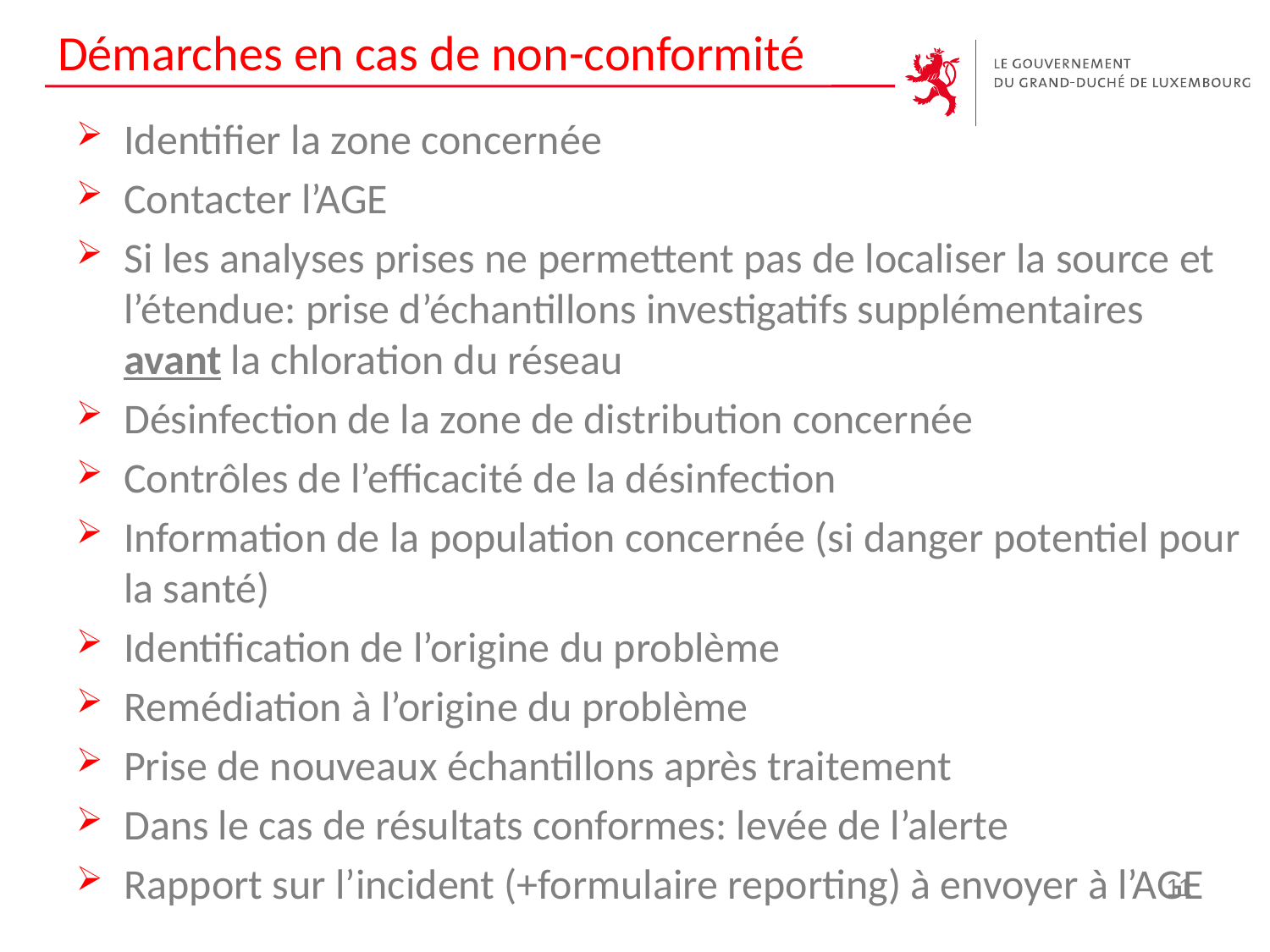

# Démarches en cas de non-conformité
Identifier la zone concernée
Contacter l’AGE
Si les analyses prises ne permettent pas de localiser la source et l’étendue: prise d’échantillons investigatifs supplémentaires avant la chloration du réseau
Désinfection de la zone de distribution concernée
Contrôles de l’efficacité de la désinfection
Information de la population concernée (si danger potentiel pour la santé)
Identification de l’origine du problème
Remédiation à l’origine du problème
Prise de nouveaux échantillons après traitement
Dans le cas de résultats conformes: levée de l’alerte
Rapport sur l’incident (+formulaire reporting) à envoyer à l’AGE

11